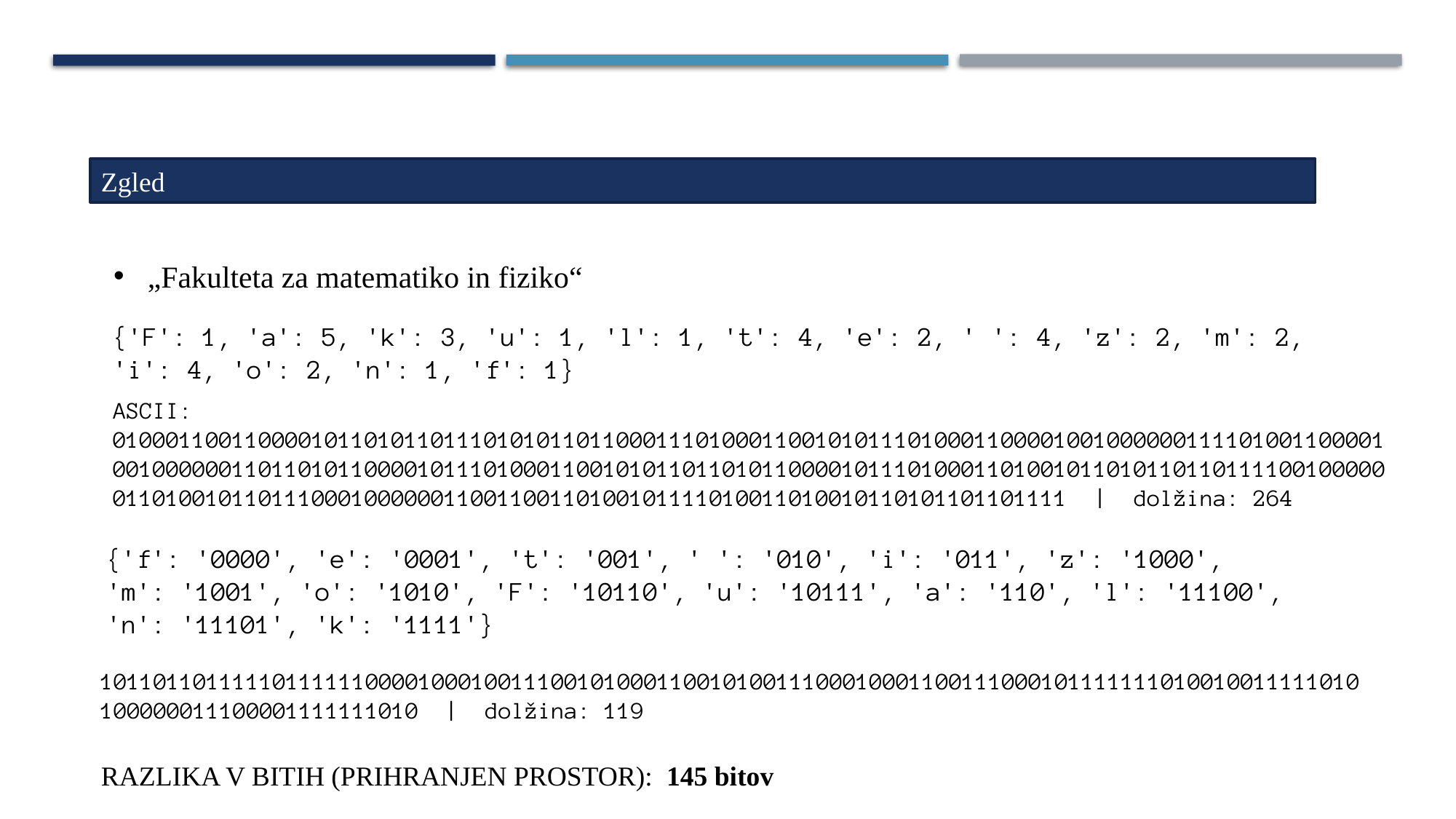

Zgled

„Fakulteta za matematiko in fiziko“
{'F': 1, 'a': 5, 'k': 3, 'u': 1, 'l': 1, 't': 4, 'e': 2, ' ': 4, 'z': 2, 'm': 2, 'i': 4, 'o': 2, 'n': 1, 'f': 1}
ASCII: 010001100110000101101011011101010110110001110100011001010111010001100001001000000111101001100001001000000110110101100001011101000110010101101101011000010111010001101001011010110110111100100000011010010110111000100000011001100110100101111010011010010110101101101111  |  dolžina: 264
{'f': '0000', 'e': '0001', 't': '001', ' ': '010', 'i': '011', 'z': '1000', 'm': '1001', 'o': '1010', 'F': '10110', 'u': '10111', 'a': '110', 'l': '11100', 'n': '11101', 'k': '1111'}
10110110111110111111000010001001110010100011001010011100010001100111000101111111010010011111010100000011100001111111010  |  dolžina: 119
RAZLIKA V BITIH (PRIHRANJEN PROSTOR):  145 bitov